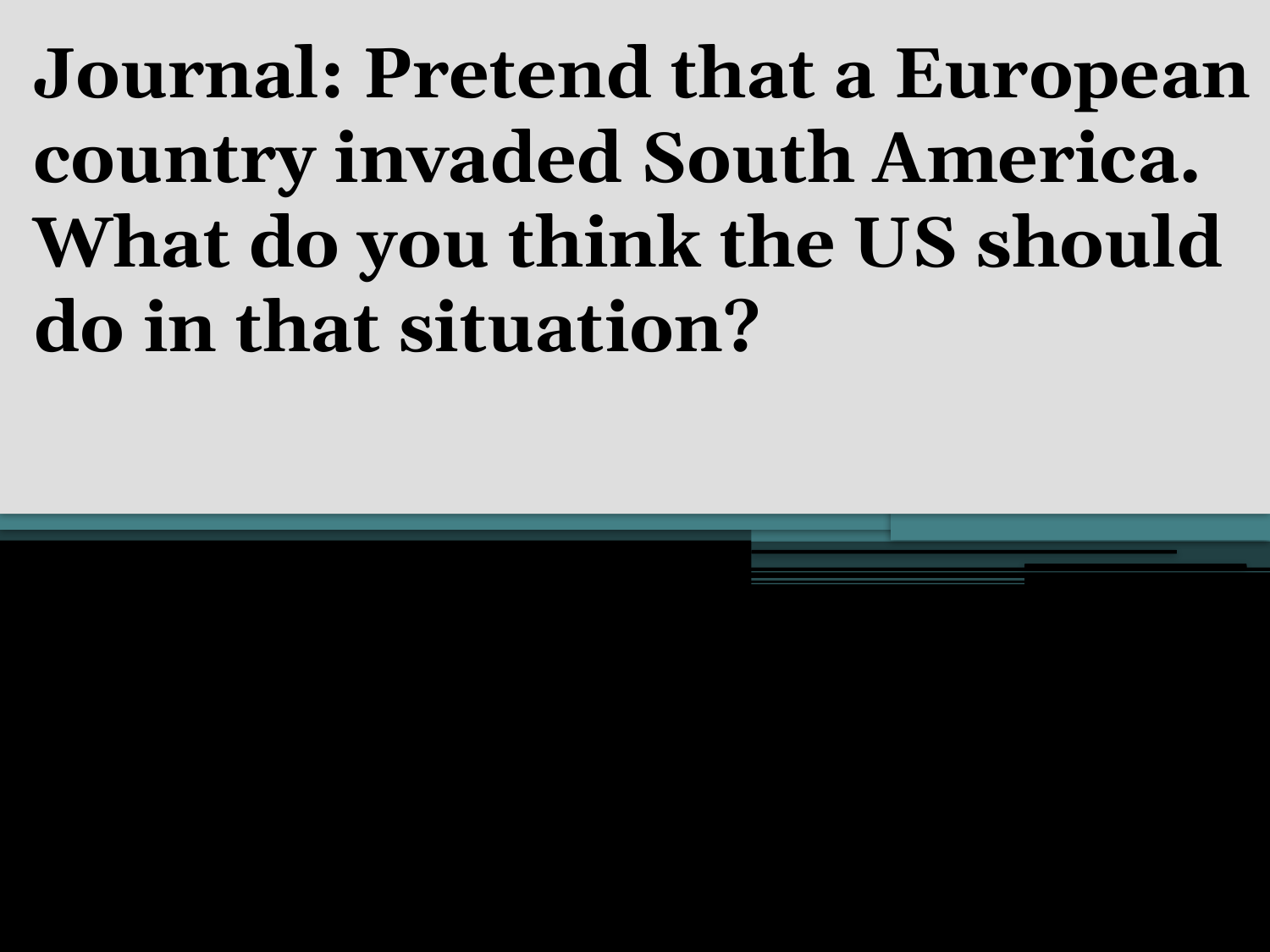

Journal: Pretend that a European country invaded South America. What do you think the US should do in that situation?